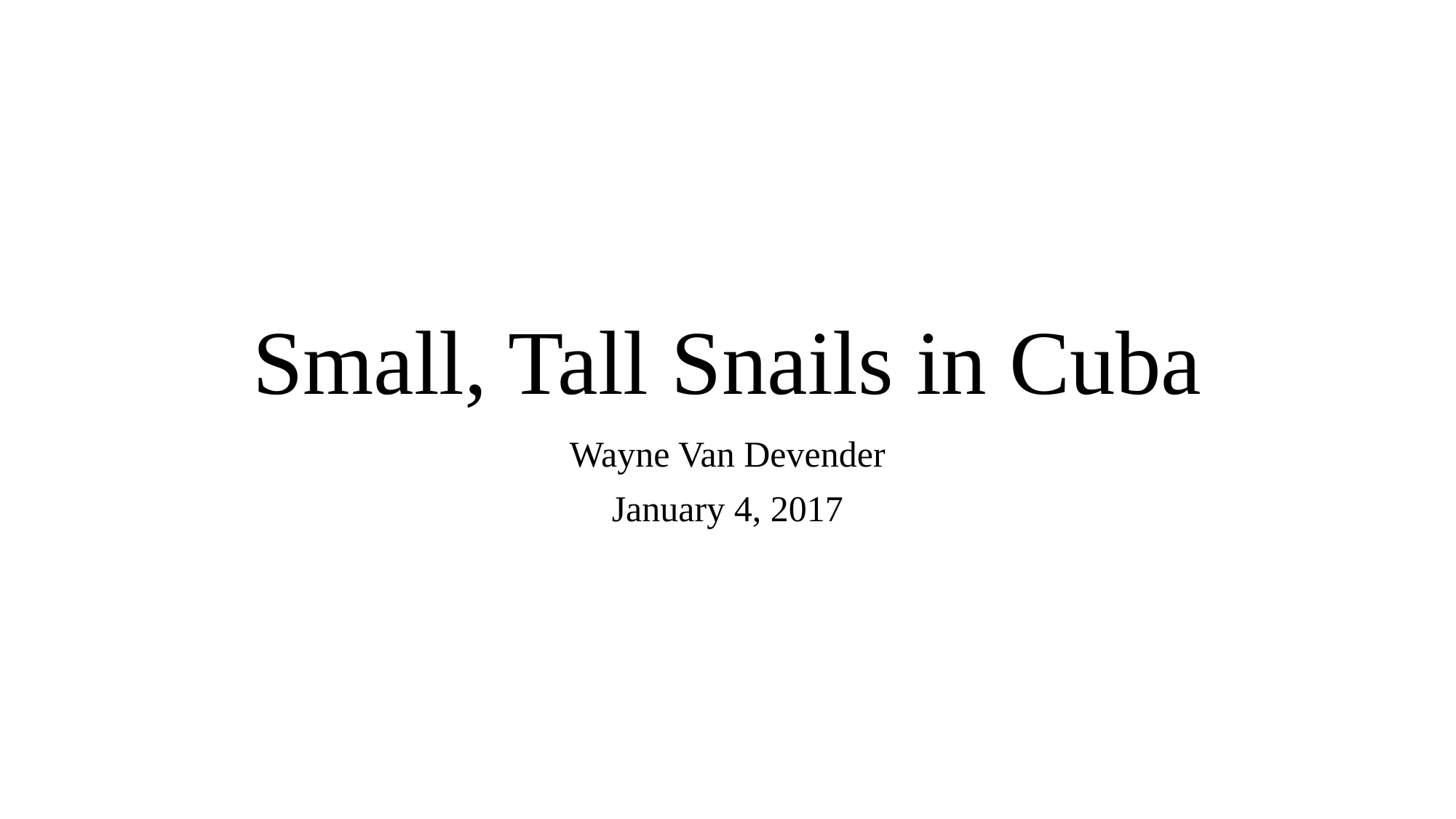

# Small, Tall Snails in Cuba
Wayne Van Devender
January 4, 2017